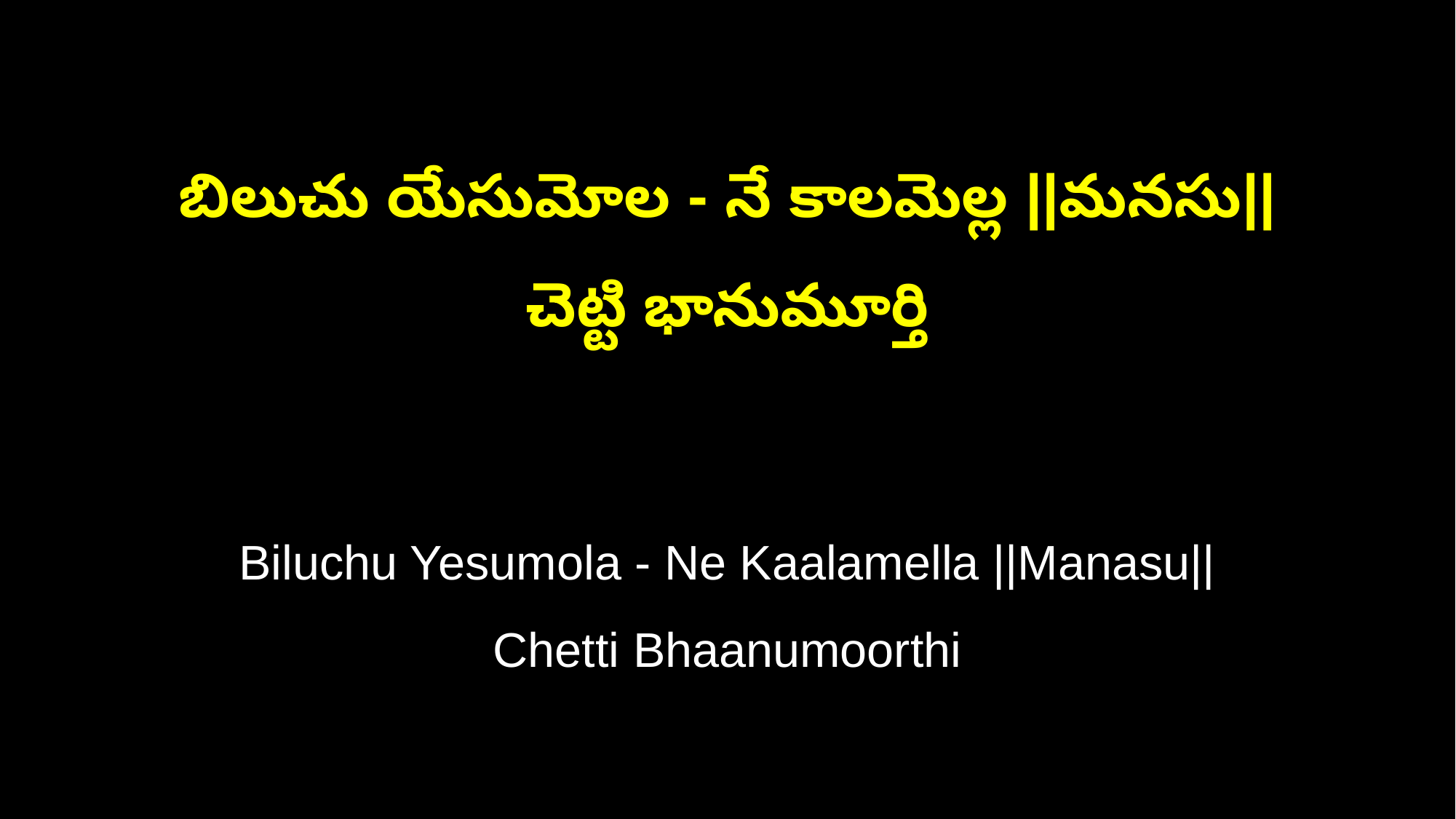

బిలుచు యేసుమోల - నే కాలమెల్ల ||మనసు||
చెట్టి భానుమూర్తి
Biluchu Yesumola - Ne Kaalamella ||Manasu||
Chetti Bhaanumoorthi